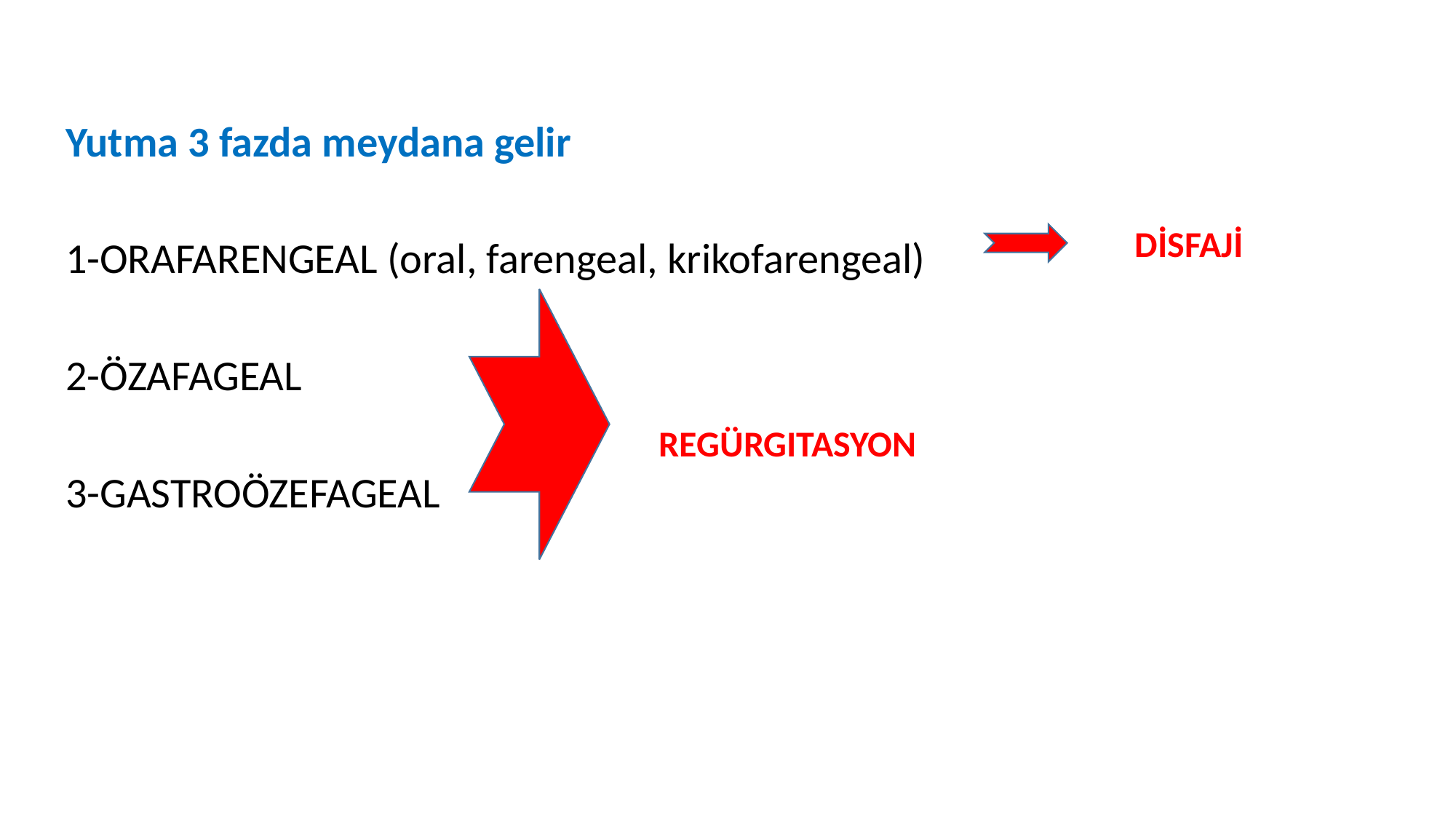

Yutma 3 fazda meydana gelir
1-ORAFARENGEAL (oral, farengeal, krikofarengeal)
2-ÖZAFAGEAL
3-GASTROÖZEFAGEAL
DİSFAJİ

REGÜRGITASYON